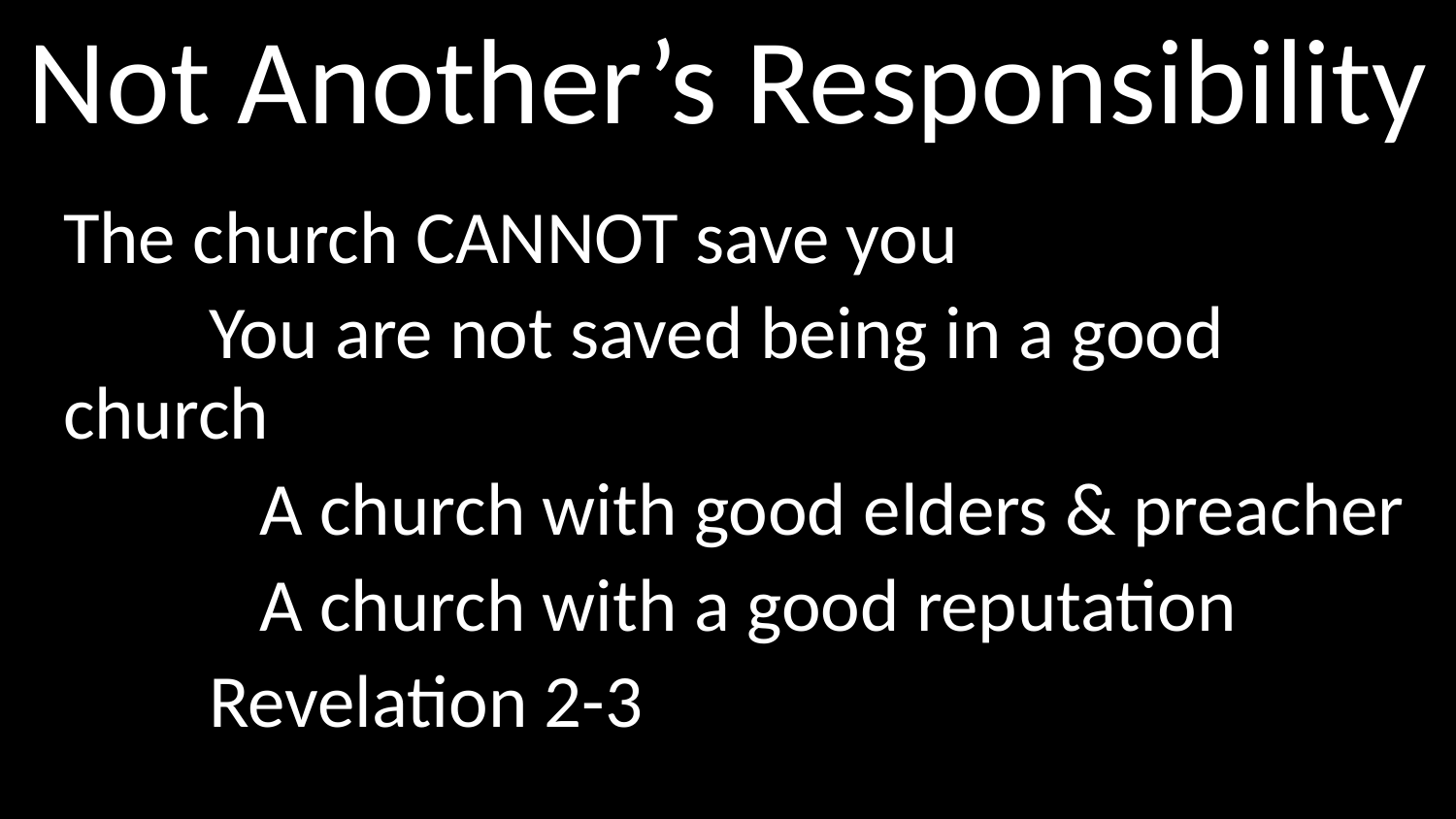

# Not Another’s Responsibility
The church CANNOT save you
	You are not saved being in a good church
	   A church with good elders & preacher
 	   A church with a good reputation
	Revelation 2-3